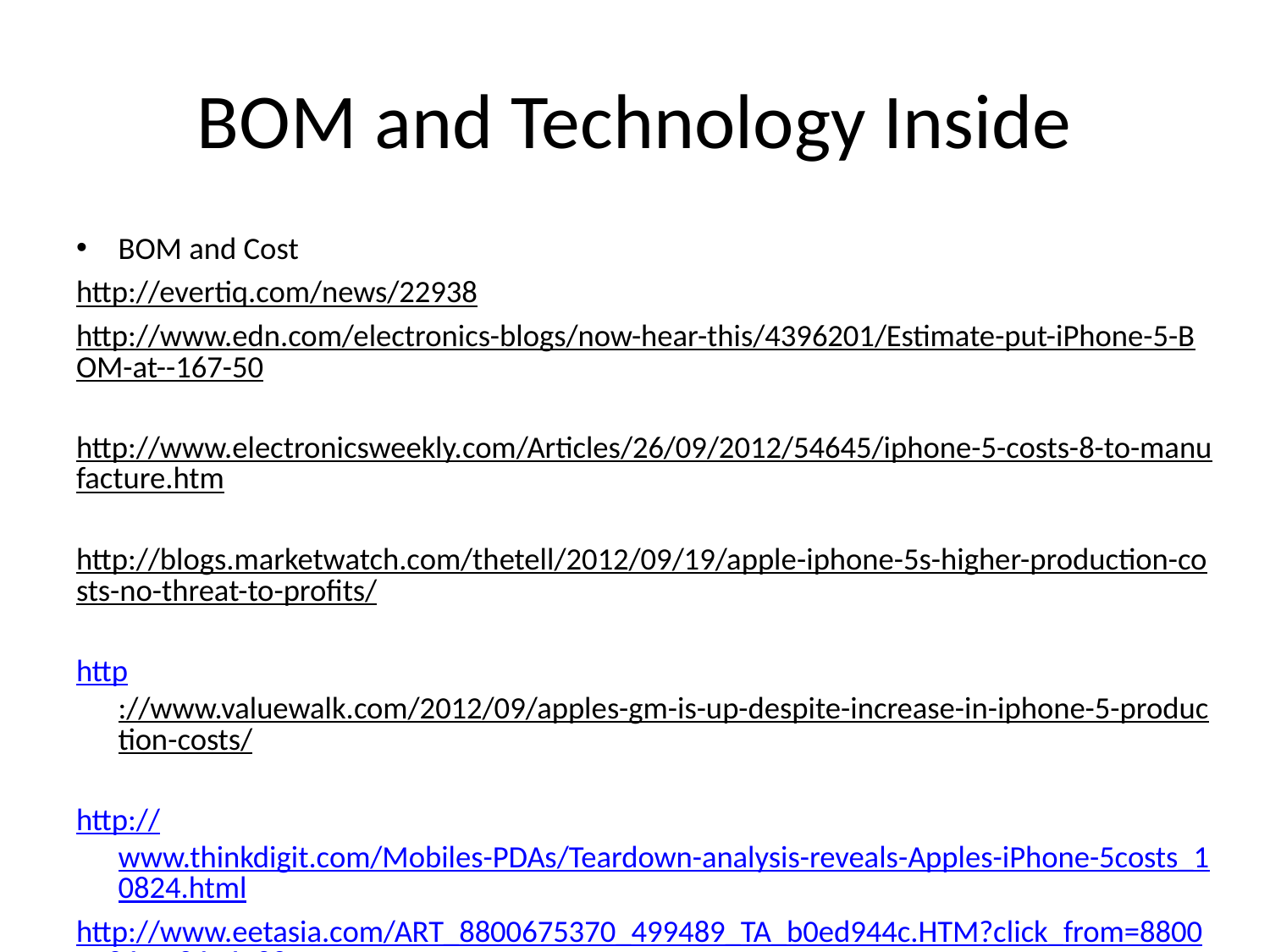

# BOM and Technology Inside
BOM and Cost
http://evertiq.com/news/22938
http://www.edn.com/electronics-blogs/now-hear-this/4396201/Estimate-put-iPhone-5-BOM-at--167-50
http://www.electronicsweekly.com/Articles/26/09/2012/54645/iphone-5-costs-8-to-manufacture.htm
http://blogs.marketwatch.com/thetell/2012/09/19/apple-iphone-5s-higher-production-costs-no-threat-to-profits/
http://www.valuewalk.com/2012/09/apples-gm-is-up-despite-increase-in-iphone-5-production-costs/
http://www.thinkdigit.com/Mobiles-PDAs/Teardown-analysis-reveals-Apples-iPhone-5costs_10824.html
http://www.eetasia.com/ART_8800675370_499489_TA_b0ed944c.HTM?click_from=8800098650,8626288021,2012-09-27,EEOL,ARTICLE_ALERT
http://www.electroiq.com/blogs/electroiq_blog/2012/09/inside-the-iphone-teardowns.html